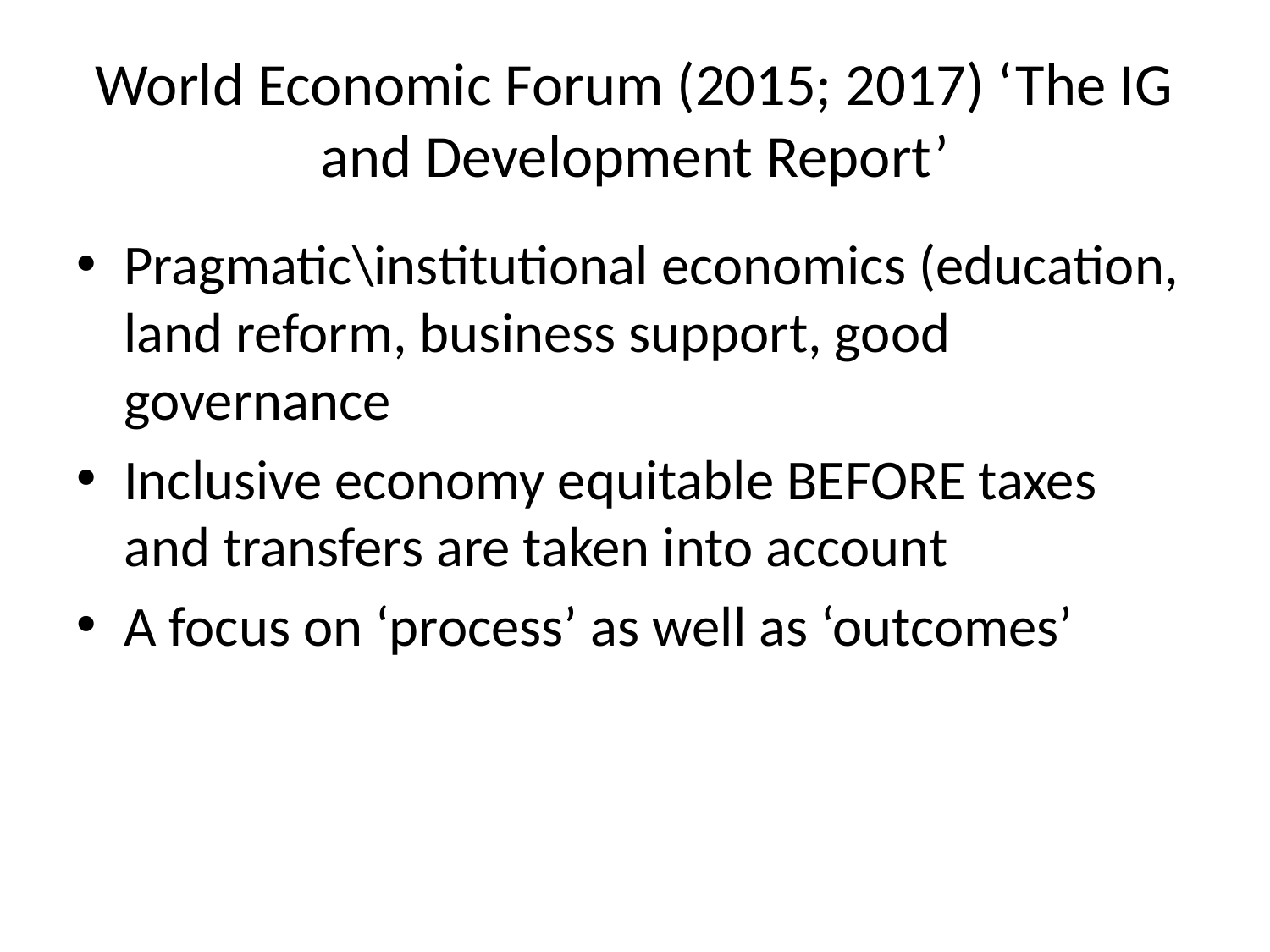

# World Economic Forum (2015; 2017) ‘The IG and Development Report’
Pragmatic\institutional economics (education, land reform, business support, good governance
Inclusive economy equitable BEFORE taxes and transfers are taken into account
A focus on ‘process’ as well as ‘outcomes’